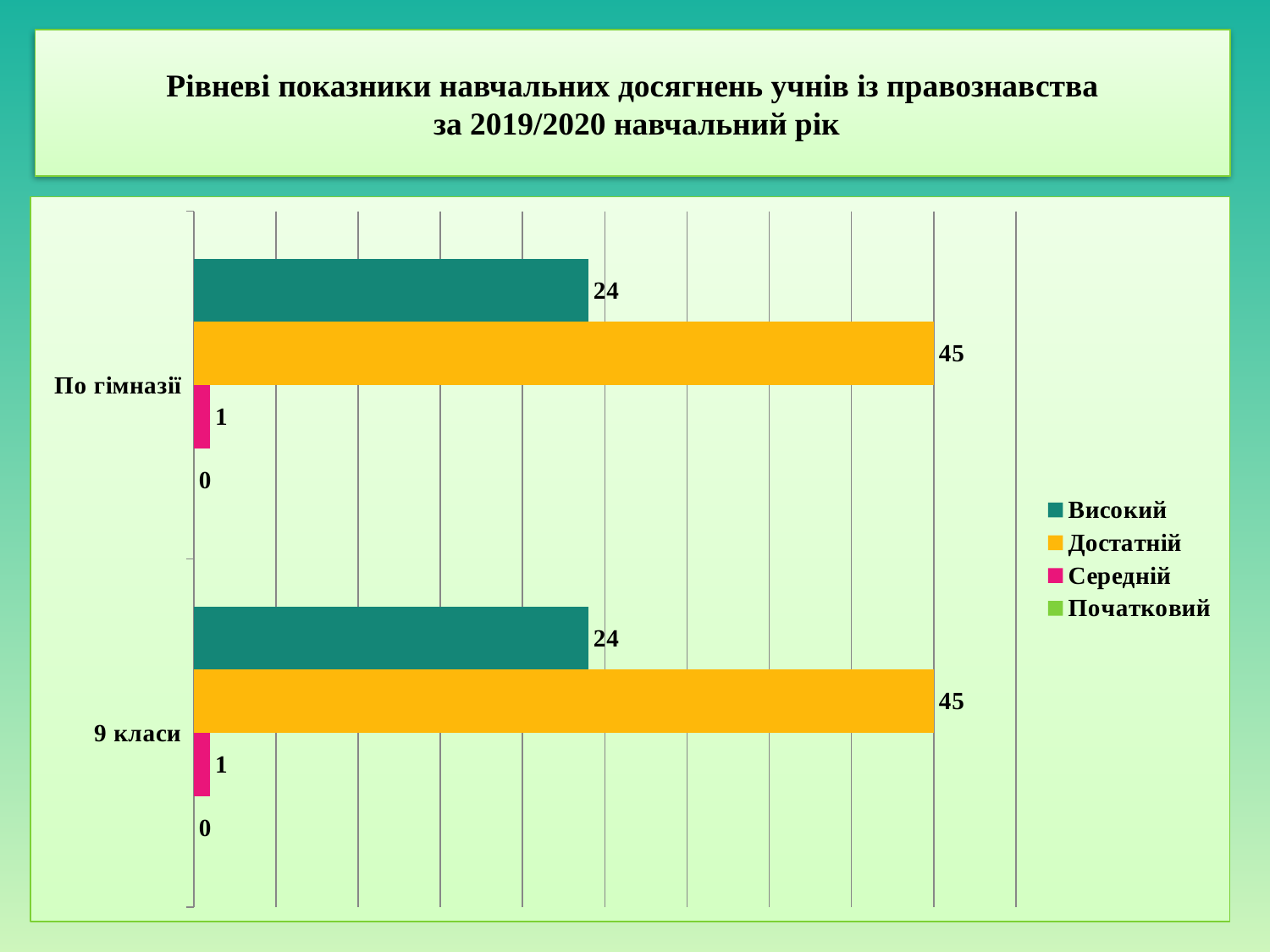

# Рівневі показники навчальних досягнень учнів із правознавства за 2019/2020 навчальний рік

### Chart

| Category | Початковий | Середній | Достатній | Високий |
|---|---|---|---|---|
| 9 класи | 0.0 | 1.0 | 45.0 | 24.0 |
| По гімназії | 0.0 | 1.0 | 45.0 | 24.0 |